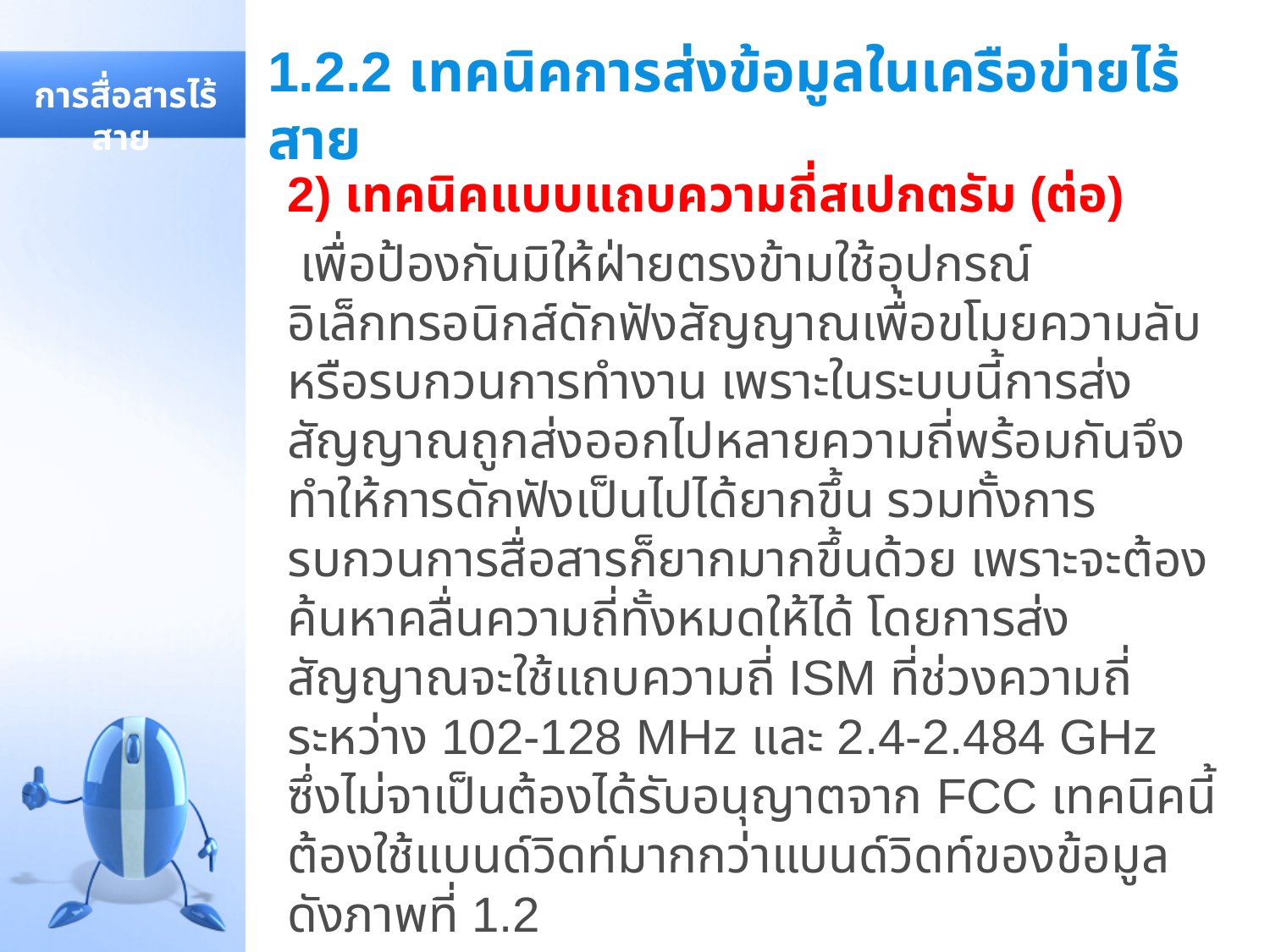

# 1.2.2 เทคนิคการส่งข้อมูลในเครือข่ายไร้สาย
 การสื่อสารไร้สาย
2) เทคนิคแบบแถบความถี่สเปกตรัม (ต่อ)
 เพื่อป้องกันมิให้ฝ่ายตรงข้ามใช้อุปกรณ์อิเล็กทรอนิกส์ดักฟังสัญญาณเพื่อขโมยความลับหรือรบกวนการทำงาน เพราะในระบบนี้การส่งสัญญาณถูกส่งออกไปหลายความถี่พร้อมกันจึงทำให้การดักฟังเป็นไปได้ยากขึ้น รวมทั้งการรบกวนการสื่อสารก็ยากมากขึ้นด้วย เพราะจะต้องค้นหาคลื่นความถี่ทั้งหมดให้ได้ โดยการส่งสัญญาณจะใช้แถบความถี่ ISM ที่ช่วงความถี่ระหว่าง 102-128 MHz และ 2.4-2.484 GHz ซึ่งไม่จาเป็นต้องได้รับอนุญาตจาก FCC เทคนิคนี้ต้องใช้แบนด์วิดท์มากกว่าแบนด์วิดท์ของข้อมูล ดังภาพที่ 1.2